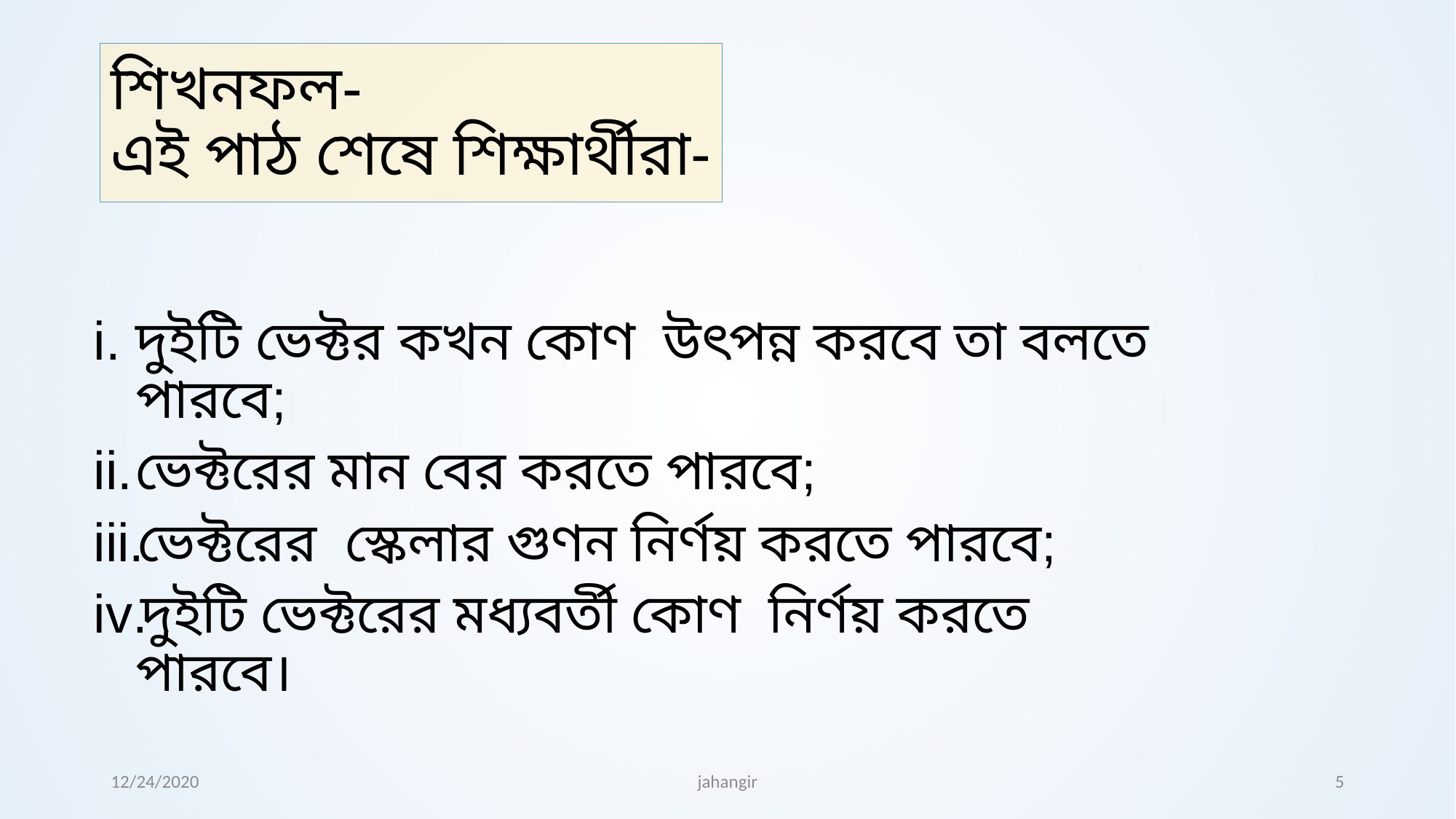

# শিখনফল- এই পাঠ শেষে শিক্ষার্থীরা-

দুইটি ভেক্টর কখন কোণ  উৎপন্ন করবে তা বলতে পারবে;
ভেক্টরের মান বের করতে পারবে;
ভেক্টরের  স্কেলার গুণন নির্ণয় করতে পারবে;
দুইটি ভেক্টরের মধ্যবর্তী কোণ  নির্ণয় করতে পারবে।

12/24/2020
jahangir
5